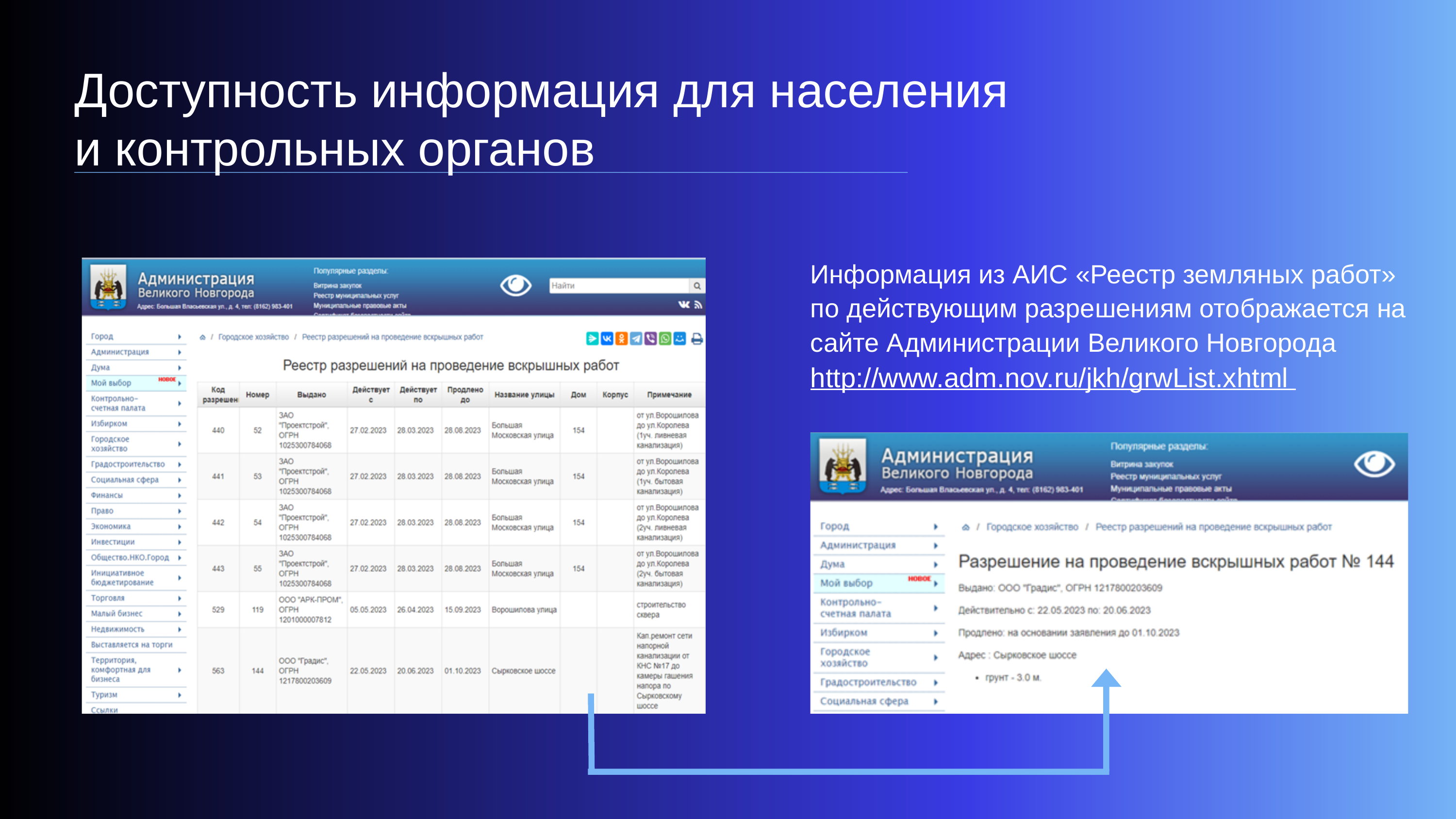

Доступность информация для населения
и контрольных органов

Информация из АИС «Реестр земляных работ» по действующим разрешениям отображается на сайте Администрации Великого Новгорода
http://www.adm.nov.ru/jkh/grwList.xhtml